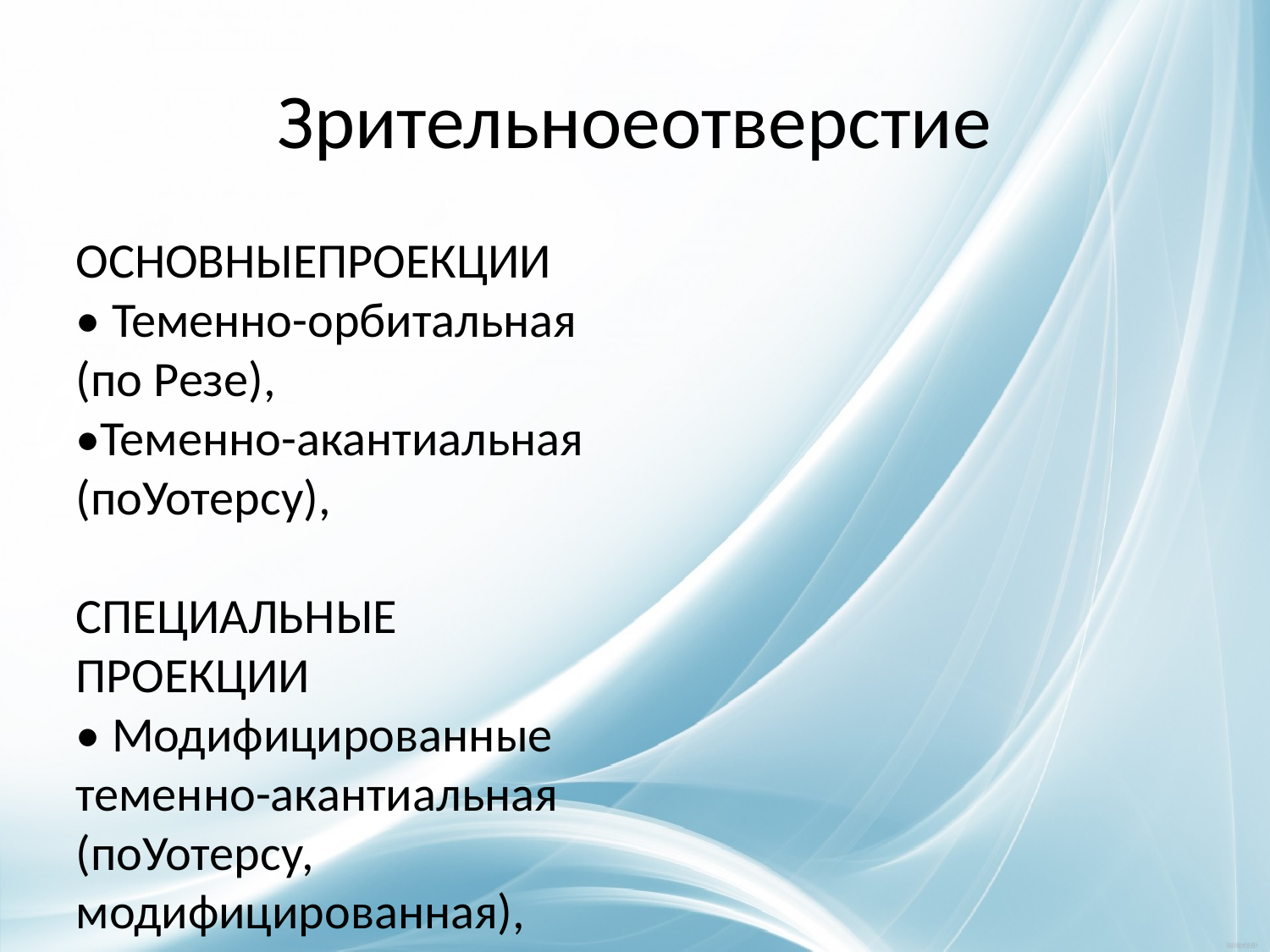

Зрительноеотверстие
ОСНОВНЫЕПРОЕКЦИИ
• Теменно-орбитальная
(по Резе),
•Теменно-акантиальная
(поУотерсу),

СПЕЦИАЛЬНЫЕ
ПРОЕКЦИИ
• Модифицированные
теменно-акантиальная
(поУотерсу,
модифицированная),